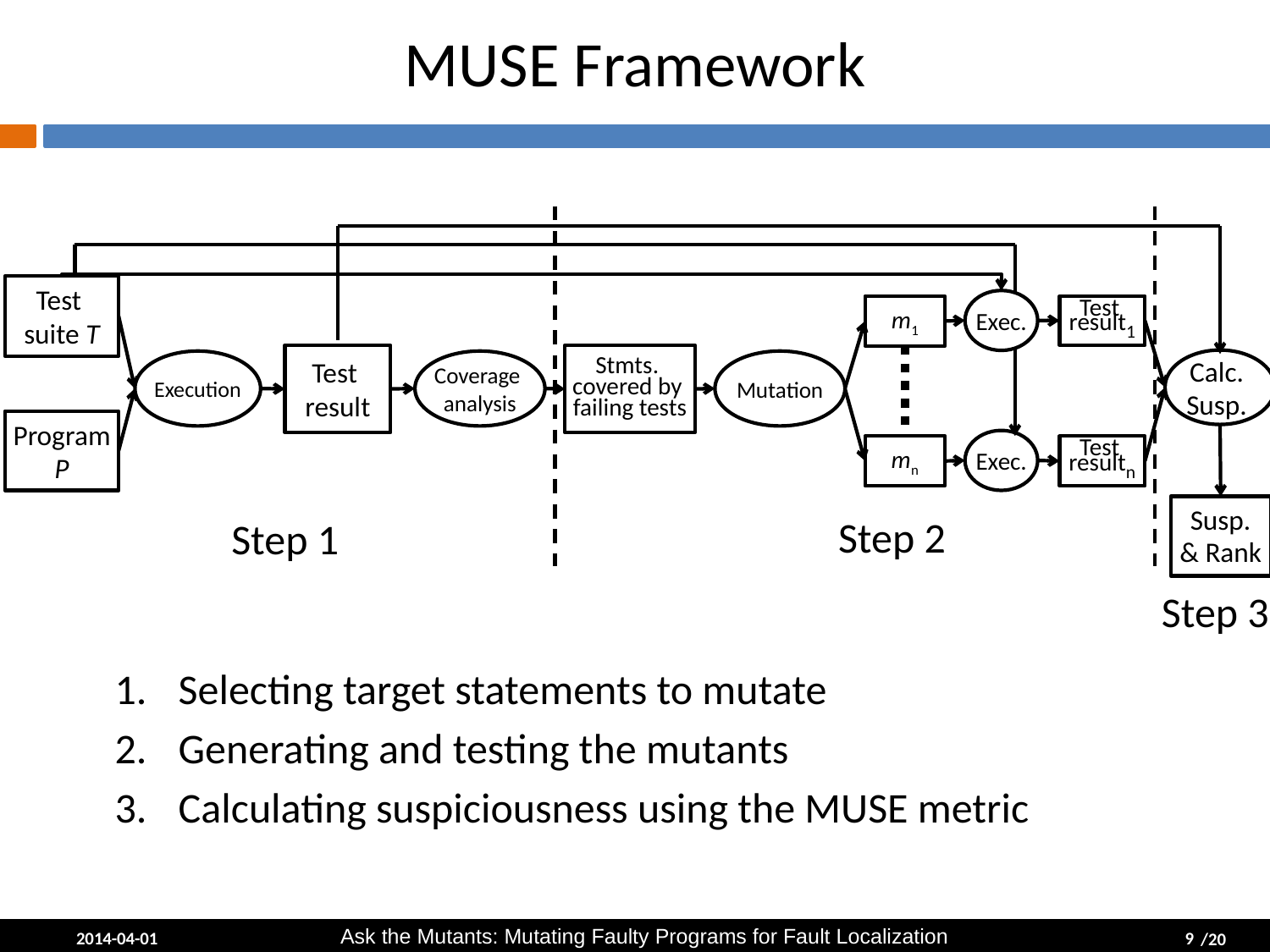

# MUSE Framework
Test
suite T
Exec.
m1
Test
result1
Test
result
Stmts.
covered by
failing tests
Calc.
Susp.
Execution
Coverage
analysis
Mutation
Program
P
Exec.
mn
Test
resultn
Susp.
& Rank
Step 2
Step 1
Step 3
Selecting target statements to mutate
Generating and testing the mutants
Calculating suspiciousness using the MUSE metric
2014-04-01
9
Ask the Mutants: Mutating Faulty Programs for Fault Localization